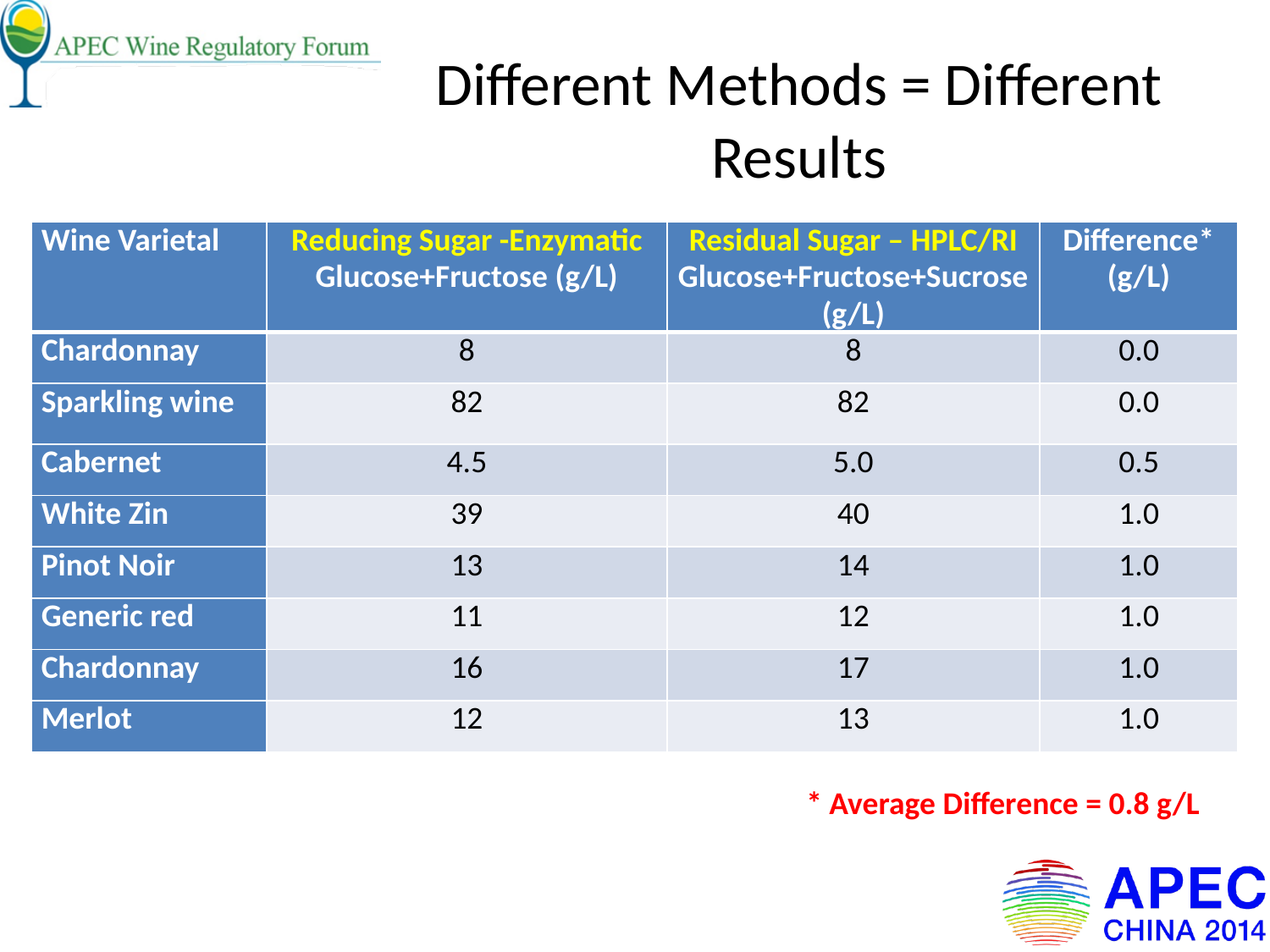

# Different Methods = Different Results
| Wine Varietal | Reducing Sugar -Enzymatic Glucose+Fructose (g/L) | Residual Sugar – HPLC/RI Glucose+Fructose+Sucrose (g/L) | Difference\* (g/L) |
| --- | --- | --- | --- |
| Chardonnay | 8 | 8 | 0.0 |
| Sparkling wine | 82 | 82 | 0.0 |
| Cabernet | 4.5 | 5.0 | 0.5 |
| White Zin | 39 | 40 | 1.0 |
| Pinot Noir | 13 | 14 | 1.0 |
| Generic red | 11 | 12 | 1.0 |
| Chardonnay | 16 | 17 | 1.0 |
| Merlot | 12 | 13 | 1.0 |
* Average Difference = 0.8 g/L